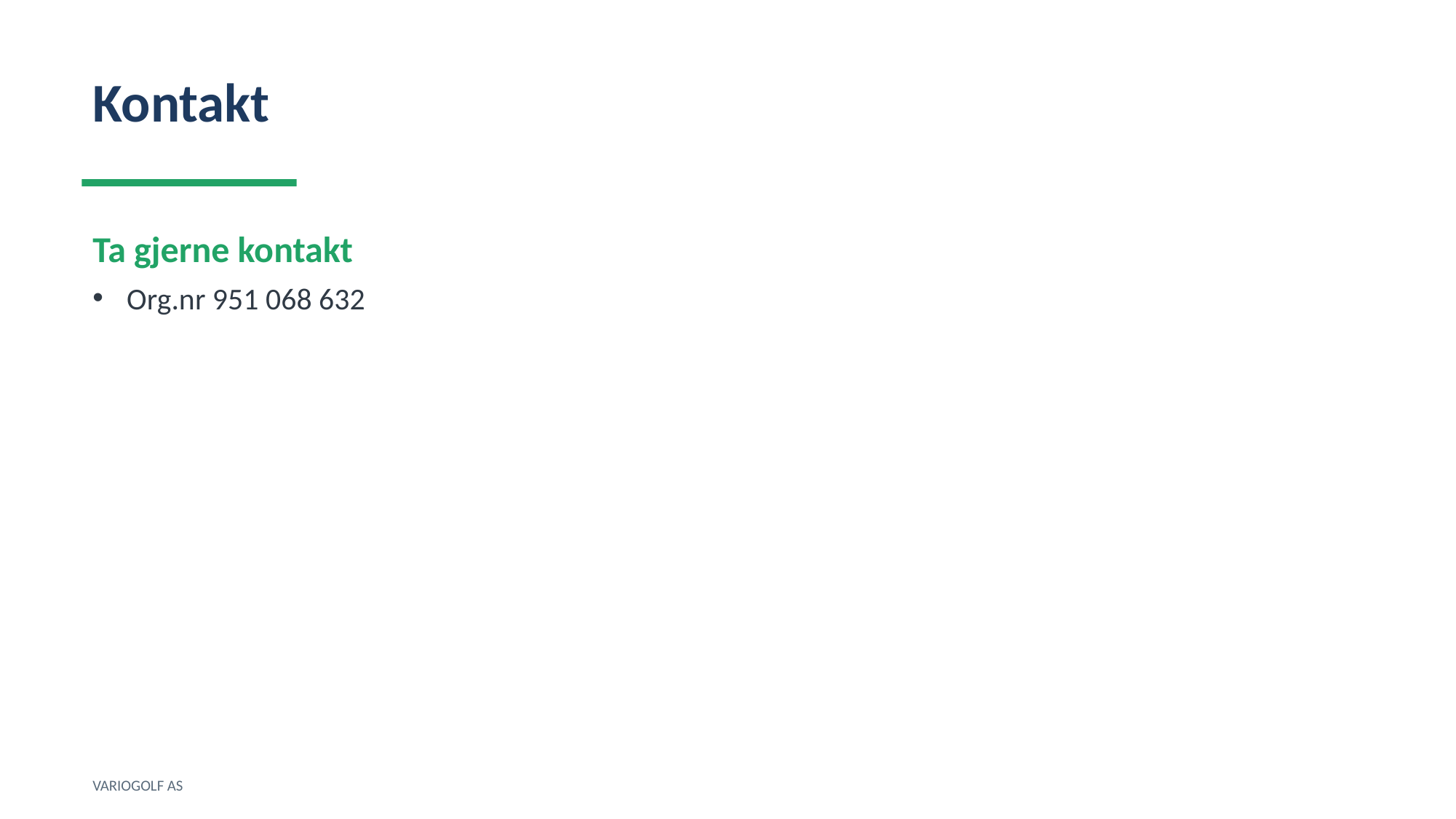

Kontakt

Ta gjerne kontakt
Org.nr 951 068 632
VARIOGOLF AS